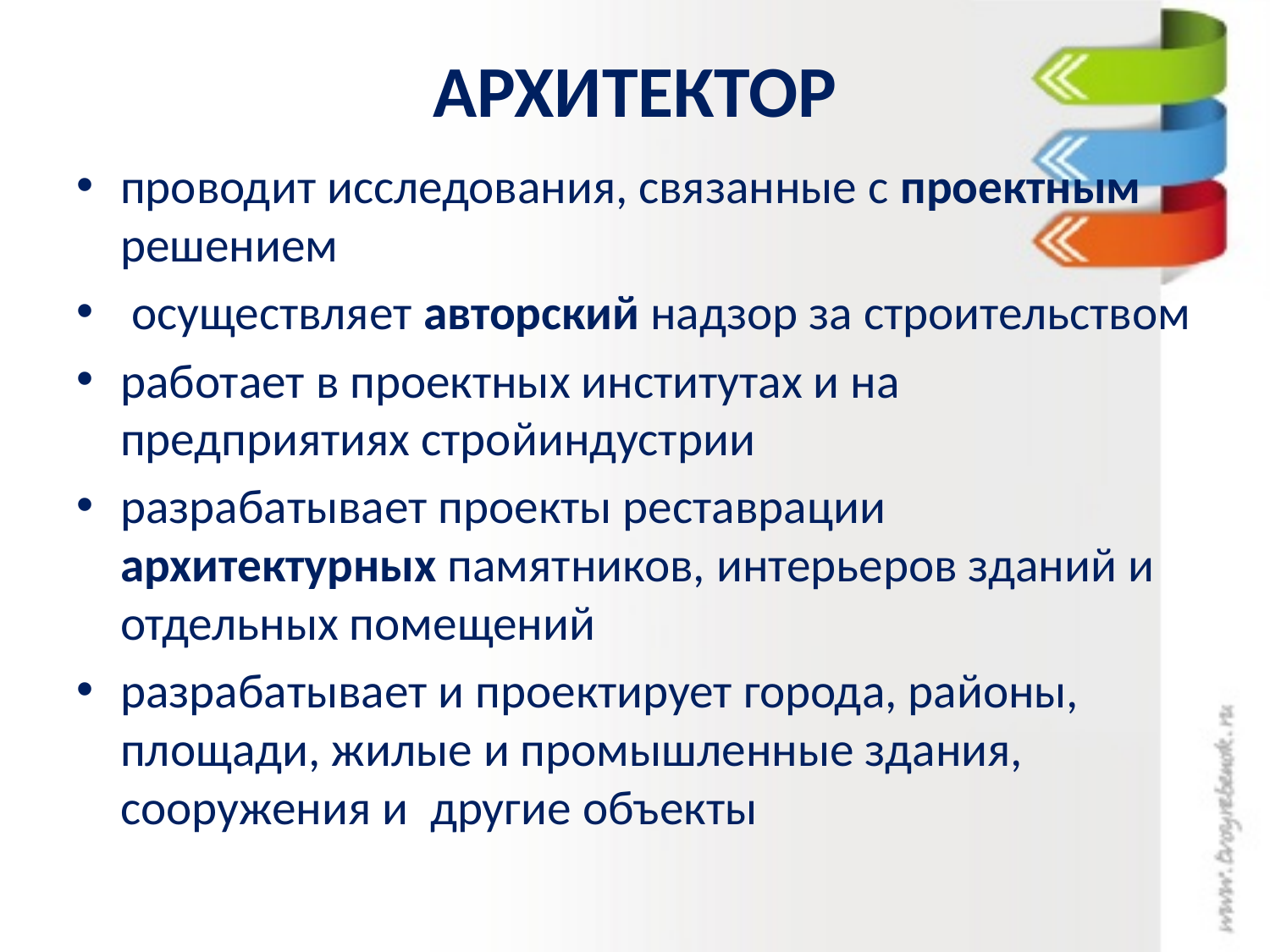

# АРХИТЕКТОР
проводит исследования, связанные с проектным решением
 осуществляет авторский надзор за строительством
работает в проектных институтах и на предприятиях стройиндустрии
разрабатывает проекты реставрации архитектурных памятников, интерьеров зданий и отдельных помещений
разрабатывает и проектирует города, районы, площади, жилые и промышленные здания, сооружения и  другие объекты